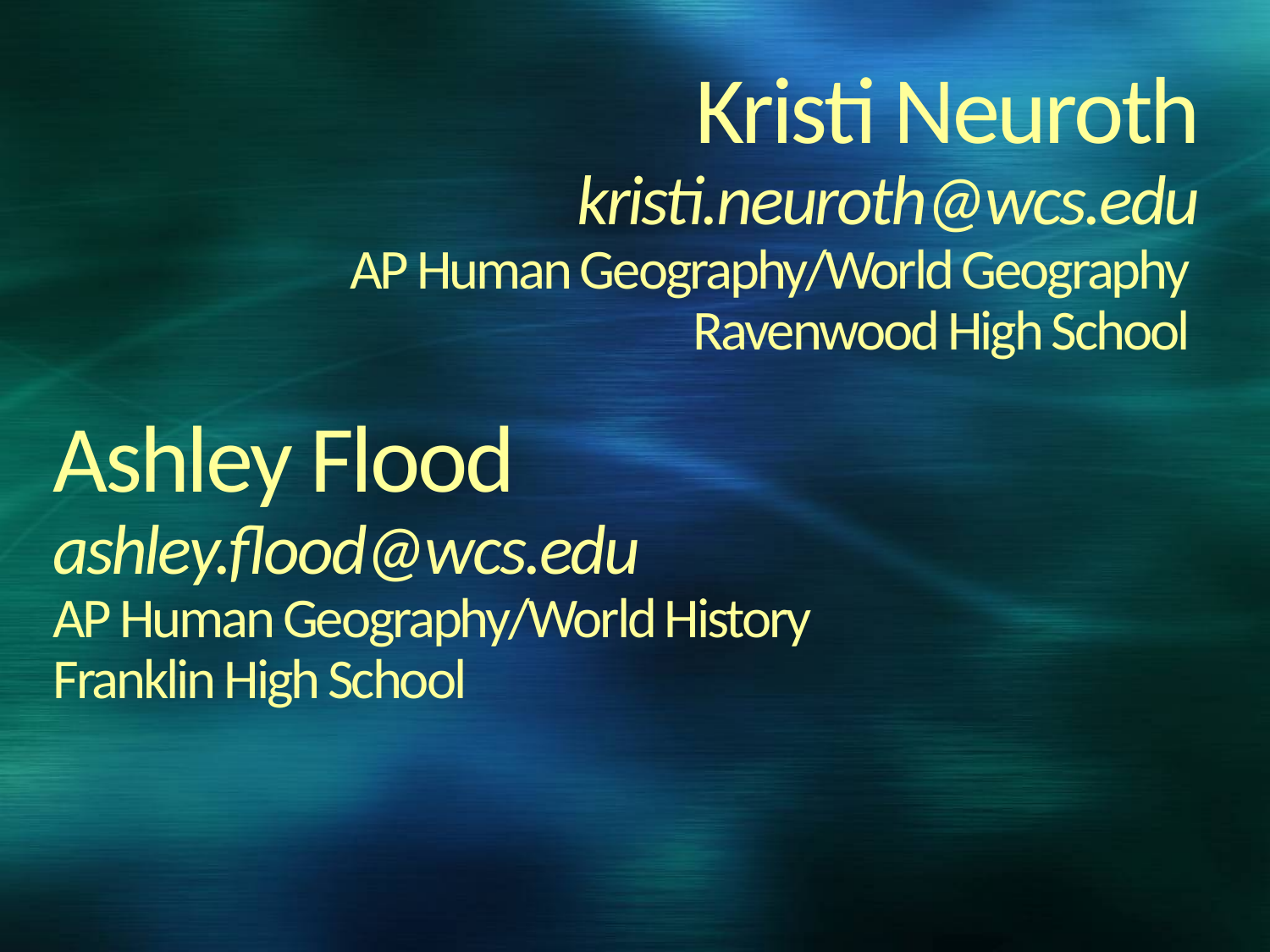

Kristi Neuroth
kristi.neuroth@wcs.edu
AP Human Geography/World Geography
Ravenwood High School
Ashley Flood
ashley.flood@wcs.edu
AP Human Geography/World History
Franklin High School